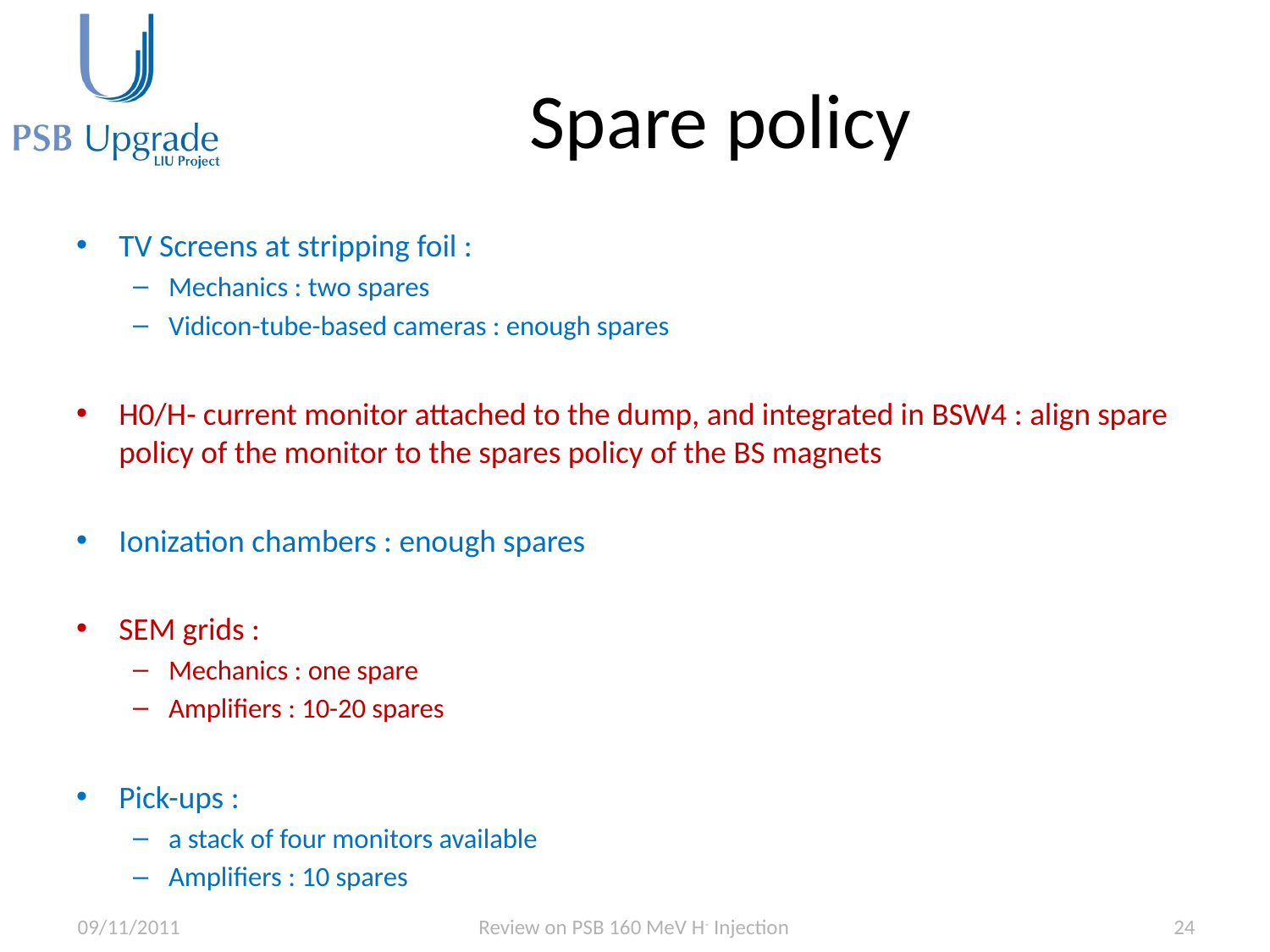

# Spare policy
TV Screens at stripping foil :
Mechanics : two spares
Vidicon-tube-based cameras : enough spares

H0/H- current monitor attached to the dump, and integrated in BSW4 : align spare policy of the monitor to the spares policy of the BS magnets

Ionization chambers : enough spares

SEM grids :
Mechanics : one spare
Amplifiers : 10-20 spares

Pick-ups :
a stack of four monitors available
Amplifiers : 10 spares

09/11/2011
Review on PSB 160 MeV H- Injection
24